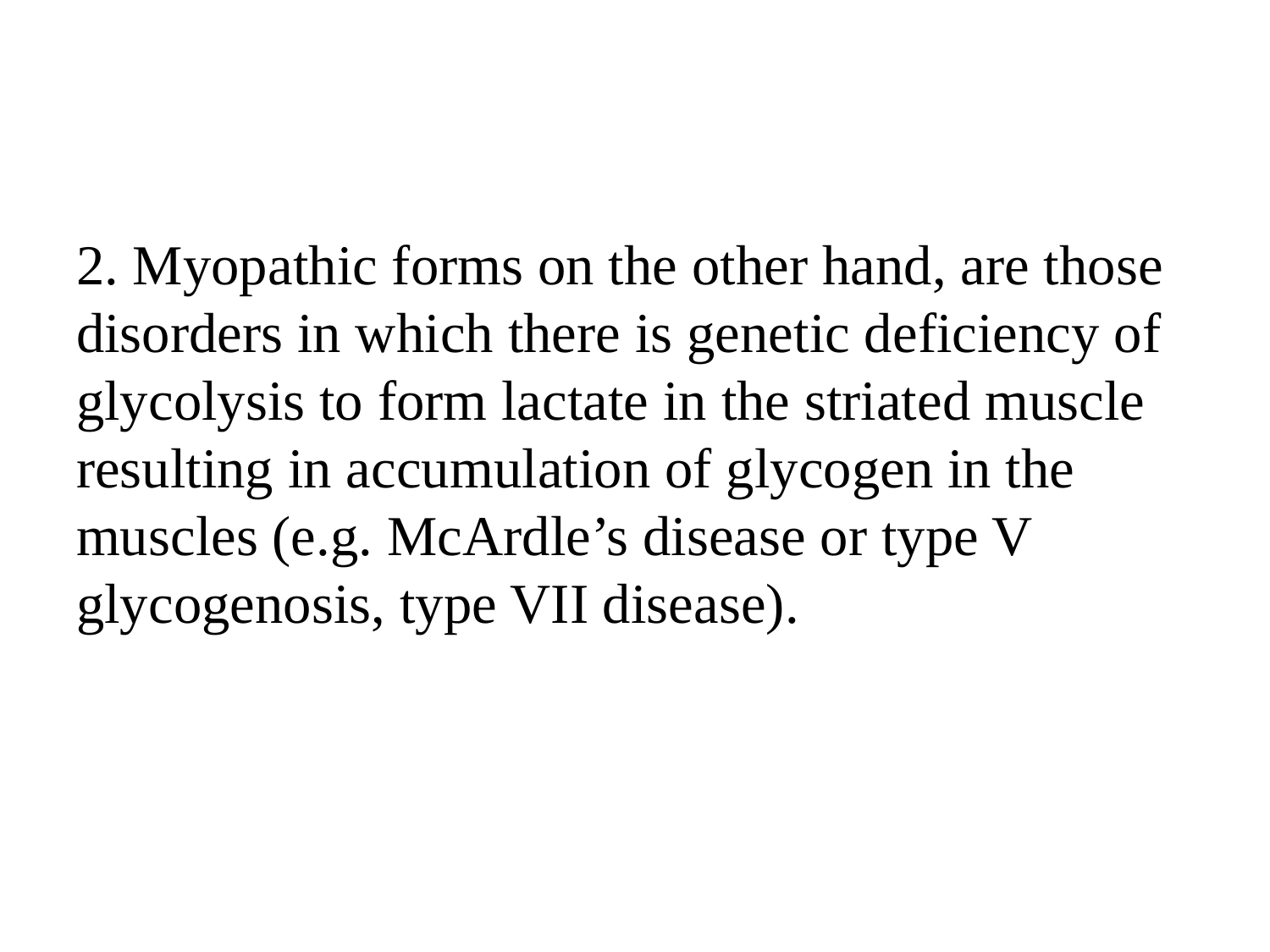

#
2. Myopathic forms on the other hand, are those disorders in which there is genetic deficiency of glycolysis to form lactate in the striated muscle resulting in accumulation of glycogen in the muscles (e.g. McArdle’s disease or type V glycogenosis, type VII disease).